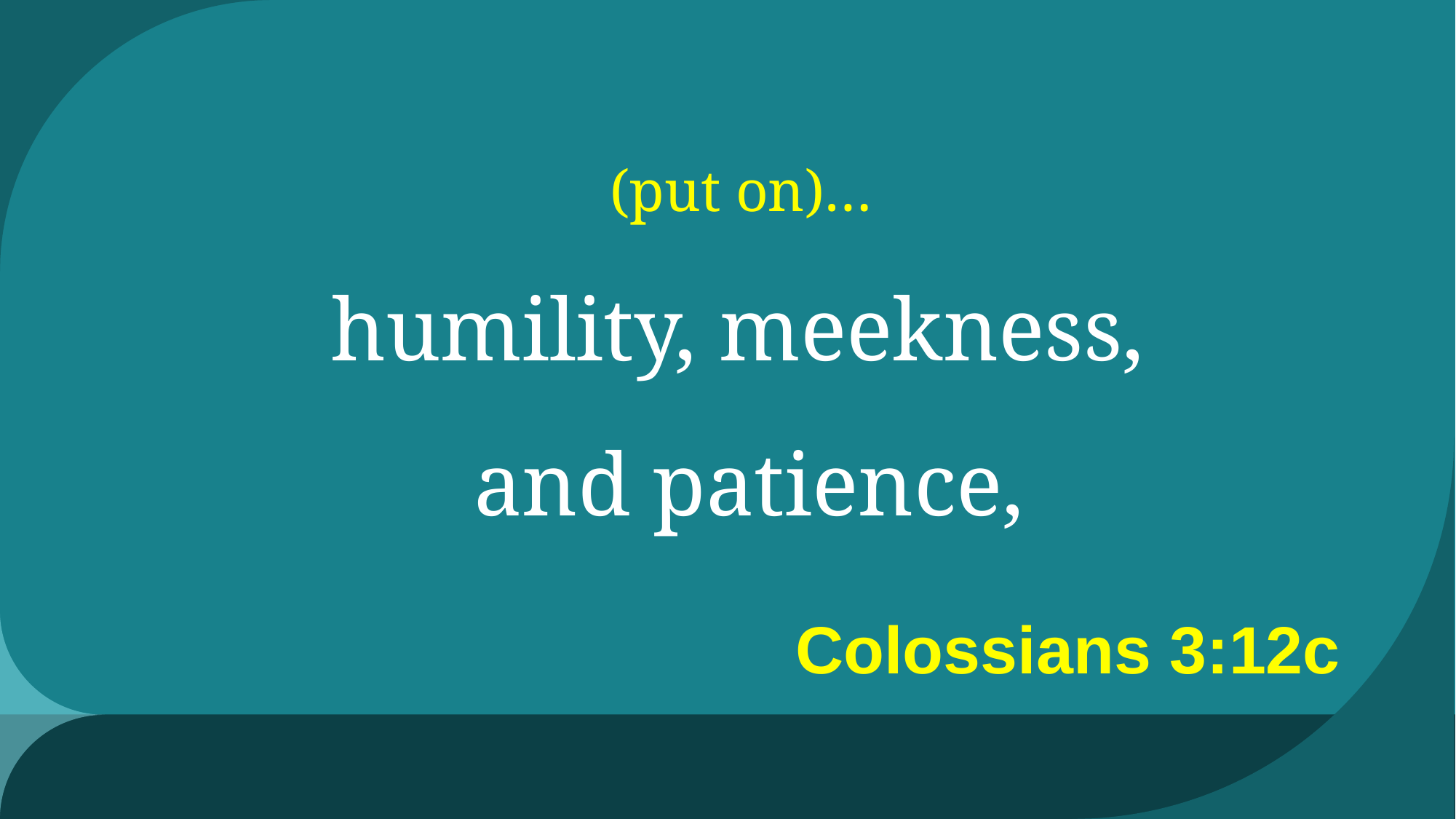

# (put on)… humility, meekness, and patience,
Colossians 3:12c